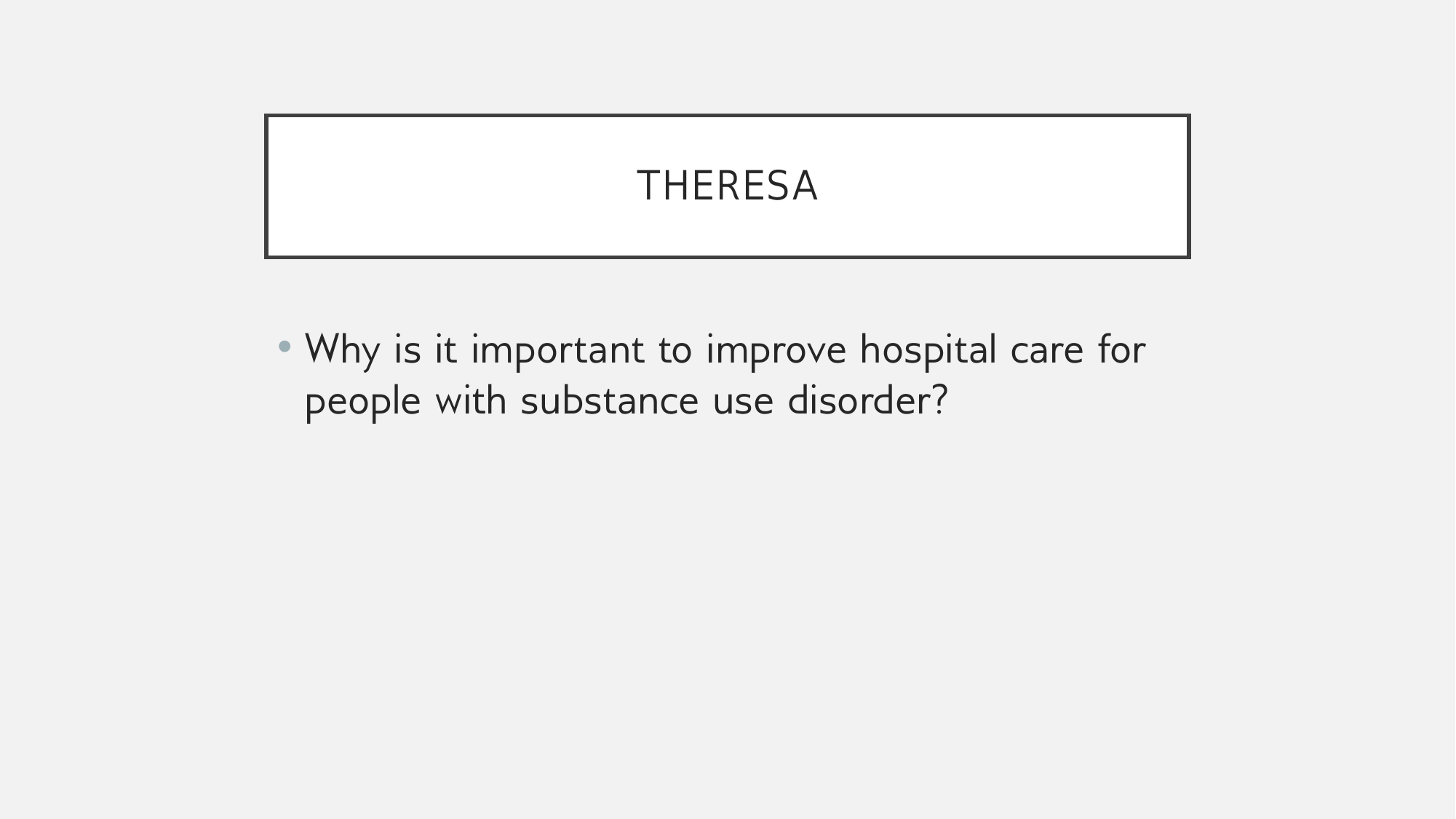

# Theresa
Why is it important to improve hospital care for people with substance use disorder?